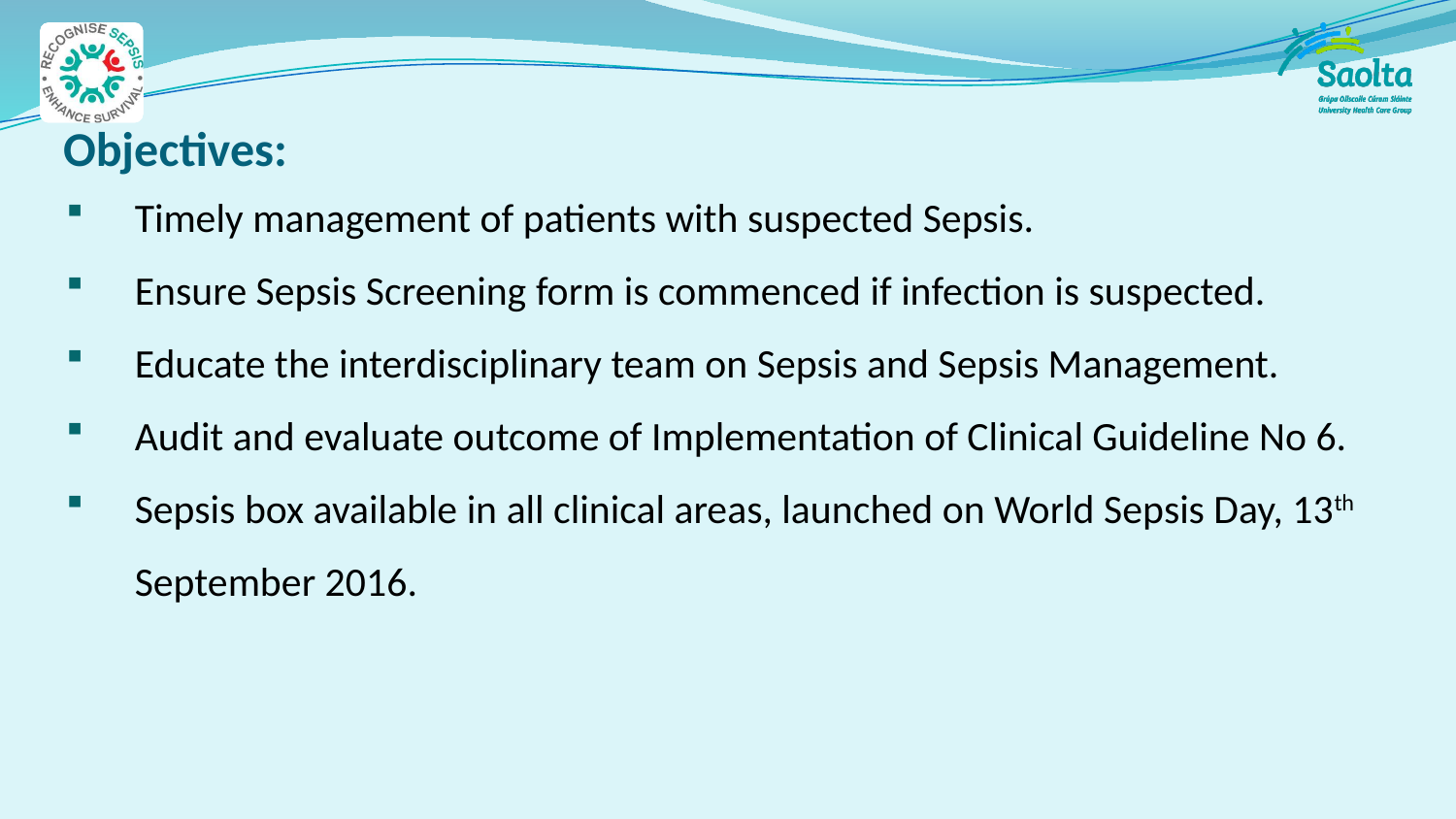

# Objectives:
Timely management of patients with suspected Sepsis.
Ensure Sepsis Screening form is commenced if infection is suspected.
Educate the interdisciplinary team on Sepsis and Sepsis Management.
Audit and evaluate outcome of Implementation of Clinical Guideline No 6.
Sepsis box available in all clinical areas, launched on World Sepsis Day, 13th September 2016.